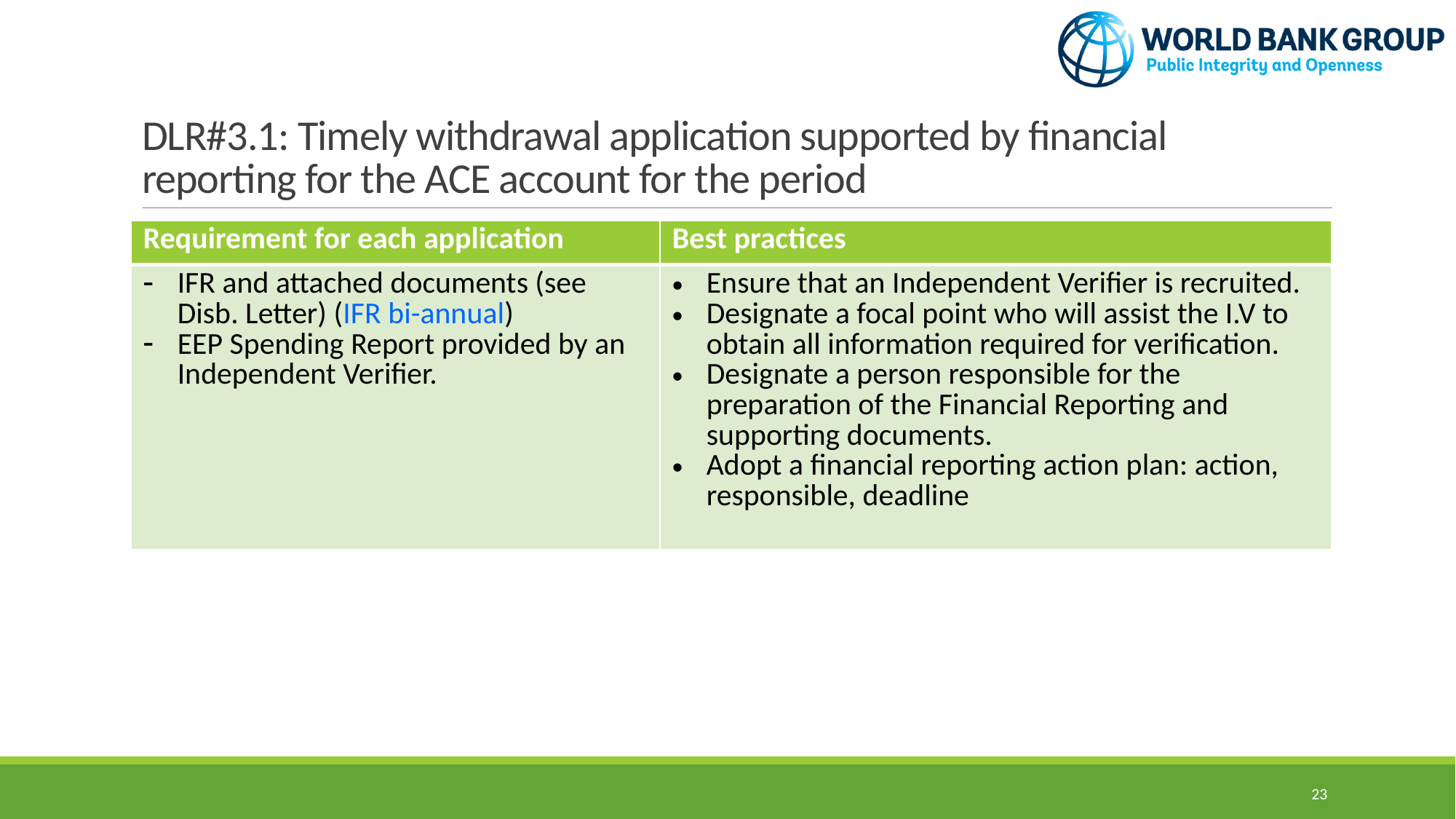

# DLR#3.1: Timely withdrawal application supported by financial reporting for the ACE account for the period
| Requirement for each application | Best practices |
| --- | --- |
| IFR and attached documents (see Disb. Letter) (IFR bi-annual) EEP Spending Report provided by an Independent Verifier. | Ensure that an Independent Verifier is recruited. Designate a focal point who will assist the I.V to obtain all information required for verification. Designate a person responsible for the preparation of the Financial Reporting and supporting documents. Adopt a financial reporting action plan: action, responsible, deadline |
23